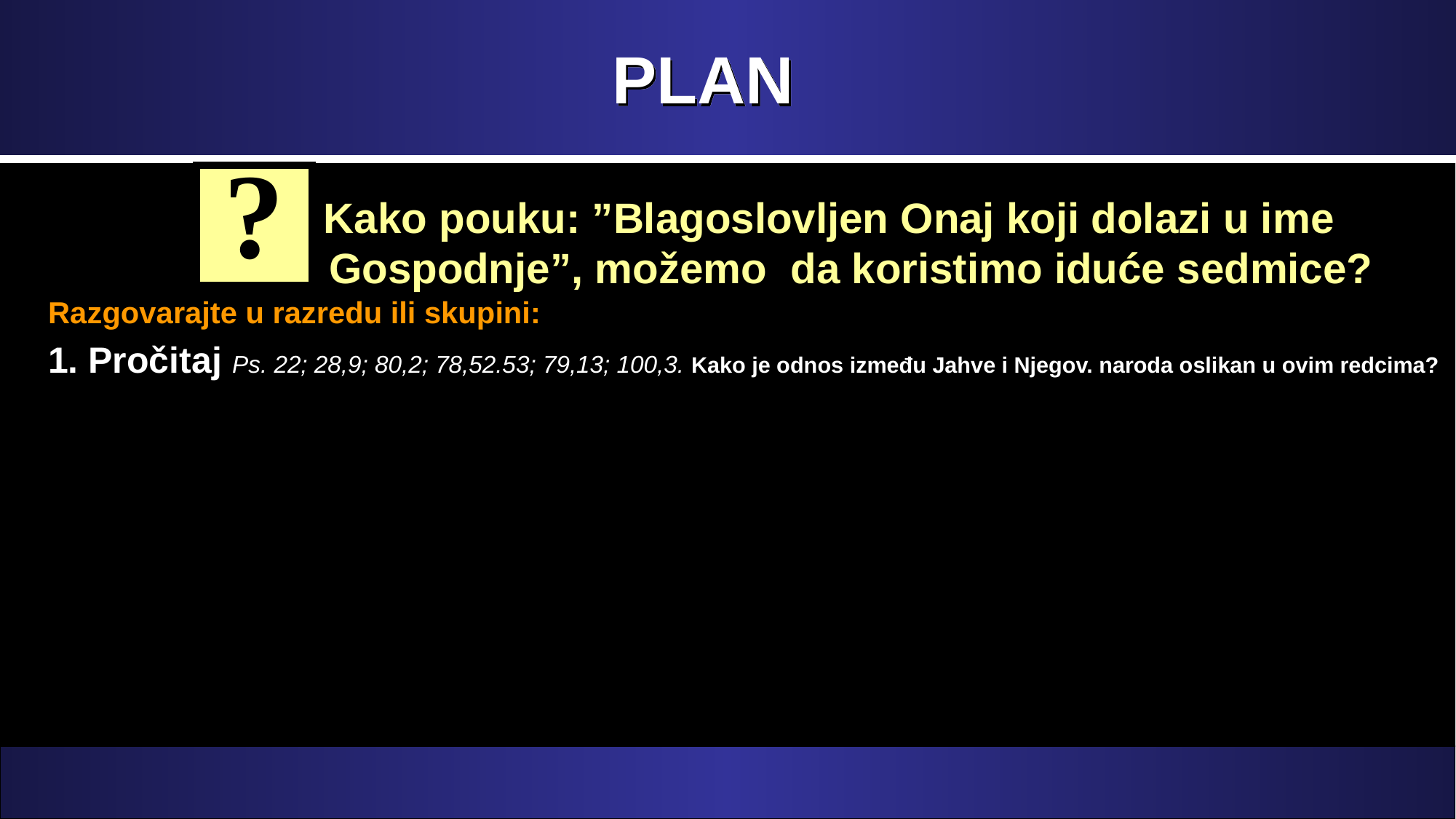

# PLAN
?
   Kako pouku: ”Blagoslovljen Onaj koji dolazi u ime Gospodnje”, možemo  da koristimo iduće sedmice?

Razgovarajte u razredu ili skupini:
1. Pročitaj Ps. 22; 28,9; 80,2; 78,52.53; 79,13; 100,3. Kako je odnos između Jahve i Njegov. naroda oslikan u ovim redcima?
2. Pročitaj Ivan 10,11-15. Što je Isus rekao o sebi kao Dobrom Pastiru?
3. Pročitaj  Ps. 22; 118,22. Kako su se prema Mesiji ponijeli oni koje je On došao spasiti?
4. Pročitaj Ps. 89,28-33.39-47; 132,11-13. Koja je bit Saveza s Davidom? Što ga je naizgled moglo ugroziti ?
5. Pročitaj Kol. 1,16.20-22. Što nam ti redci govore o Isusu I onome što je On učinio za nas? Koje obećanje iz ovih redaka možete primijeniti na sebe?
6. Pročitaj Ps. 2; 110,1-3; 89,5.14-18; 110,5.6. Čemu nas ovi redci uče o Kristu kao Kralju?
7. Pročitaj Ps. 110,4-7. Čime je Kristovo svećenstvo jedinstveno i koju veliku nadu nalazimo u Njegovom nebeskom svećenstvu?
8. Pročitaj Heb. 7,20-28. Što je sve povezano s Kristovim uzvišenim svećenstvom?

,